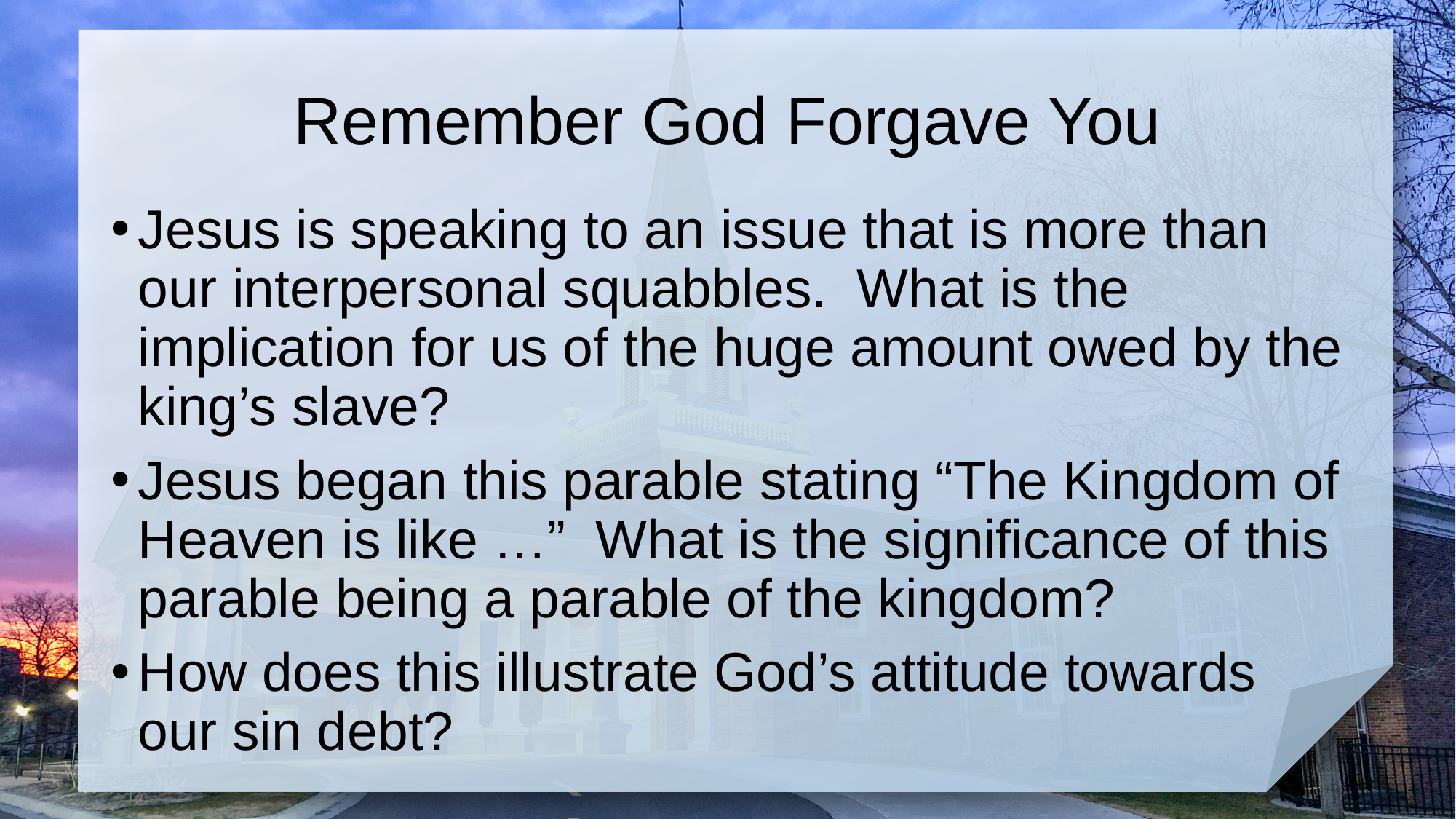

# Remember God Forgave You
Jesus is speaking to an issue that is more than our interpersonal squabbles.  What is the implication for us of the huge amount owed by the king’s slave?
Jesus began this parable stating “The Kingdom of Heaven is like …”  What is the significance of this parable being a parable of the kingdom?
How does this illustrate God’s attitude towards our sin debt?